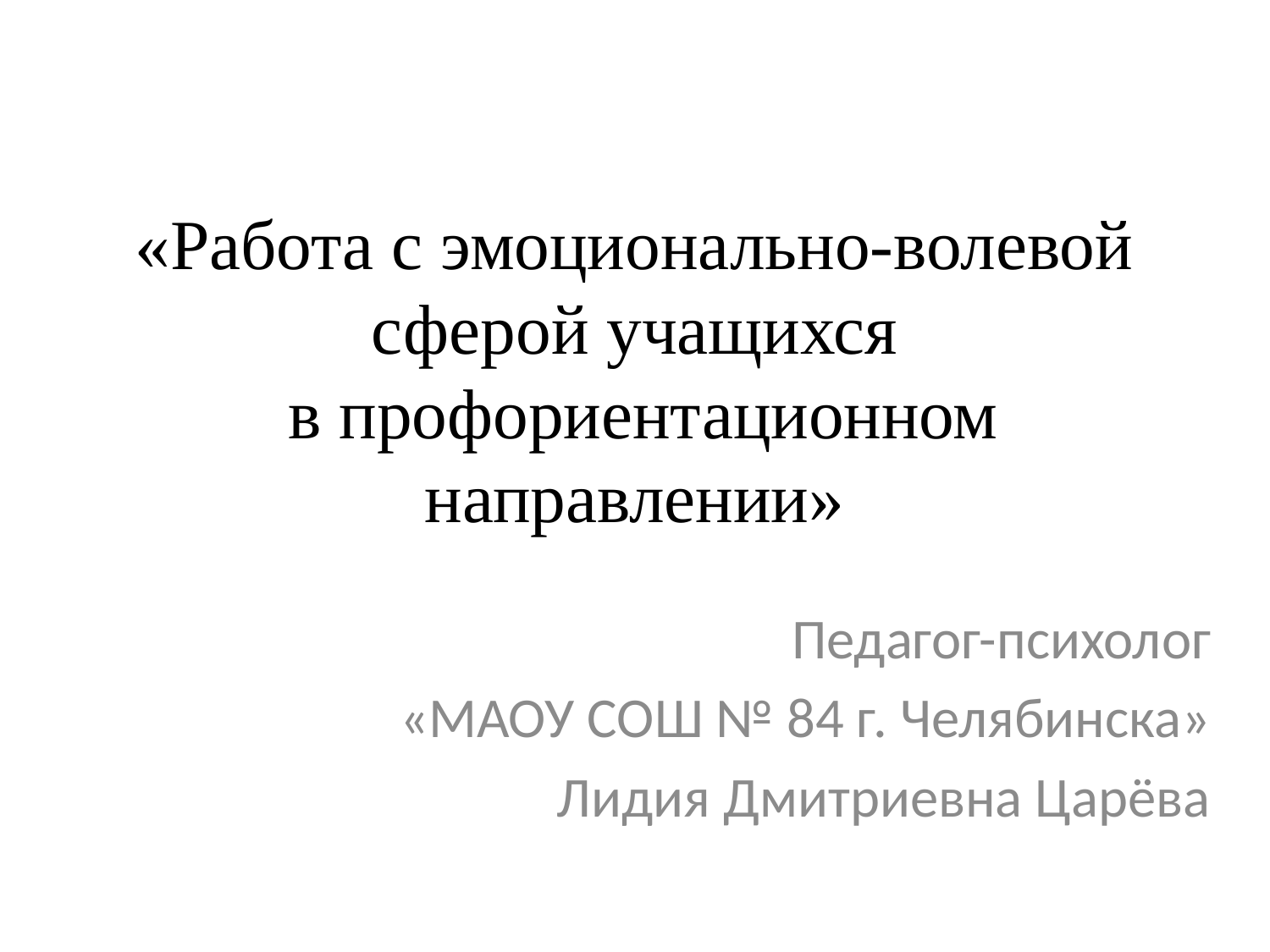

# «Работа с эмоционально-волевой сферой учащихся в профориентационном направлении»
Педагог-психолог
 «МАОУ СОШ № 84 г. Челябинска»
Лидия Дмитриевна Царёва